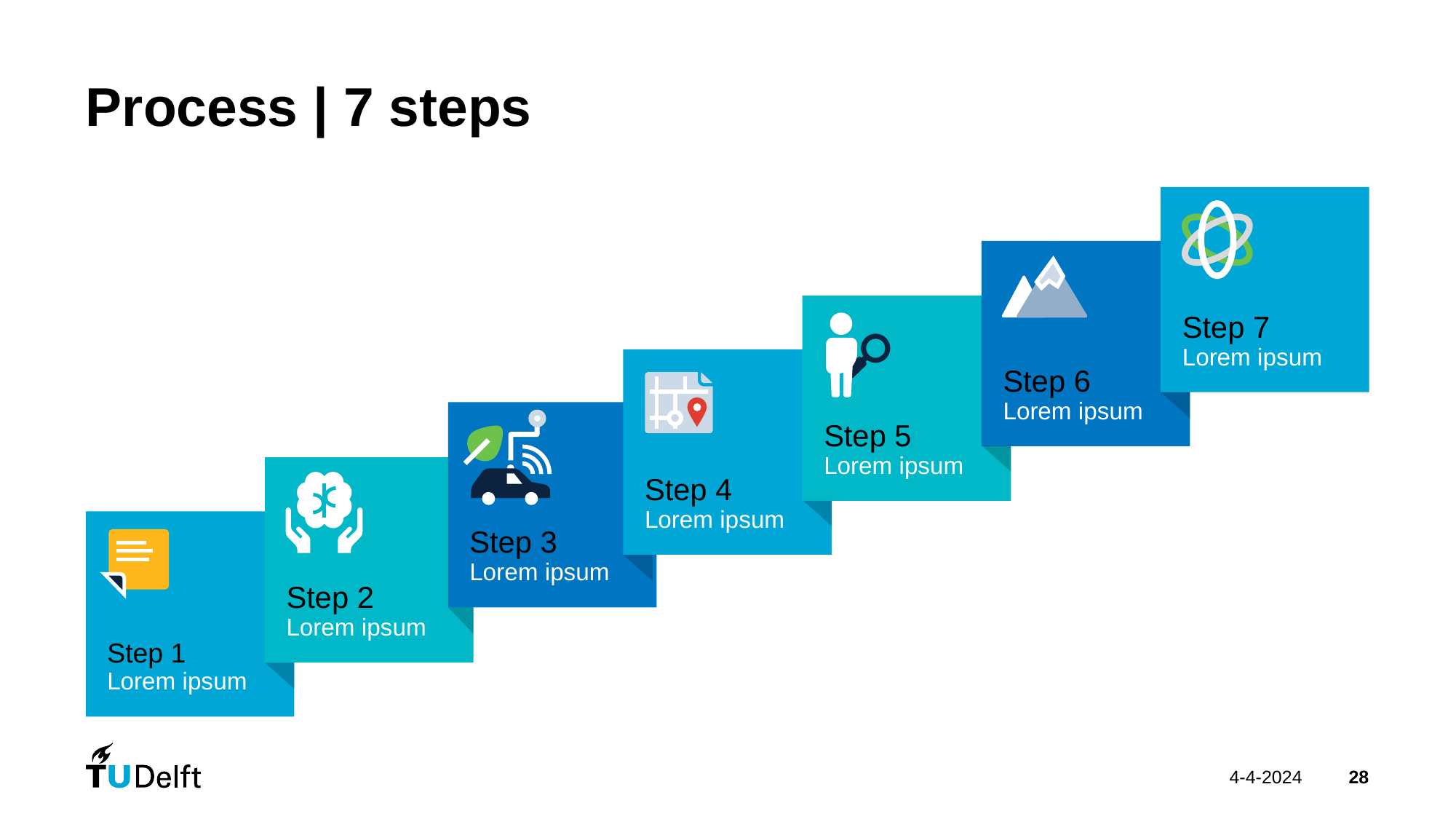

# Process | 7 steps
Step 7
Lorem ipsum

Step 6
Lorem ipsum

Step 5
Lorem ipsum

Step 4
Lorem ipsum

Step 3
Lorem ipsum

Step 2
Lorem ipsum

Step 1
Lorem ipsum

4-4-2024
28